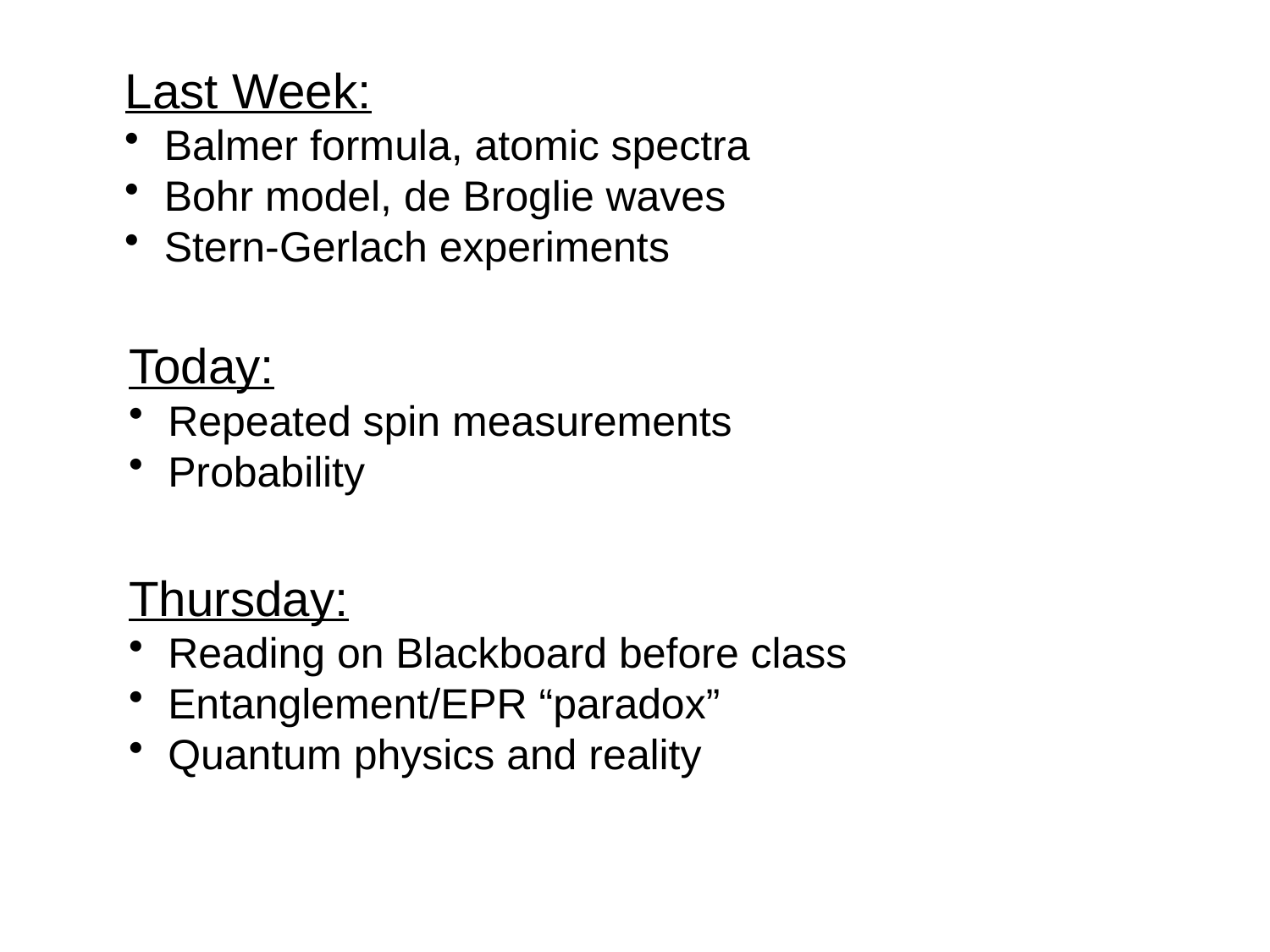

Last Week:
Balmer formula, atomic spectra
Bohr model, de Broglie waves
Stern-Gerlach experiments
Today:
Repeated spin measurements
Probability
Thursday:
Reading on Blackboard before class
Entanglement/EPR “paradox”
Quantum physics and reality